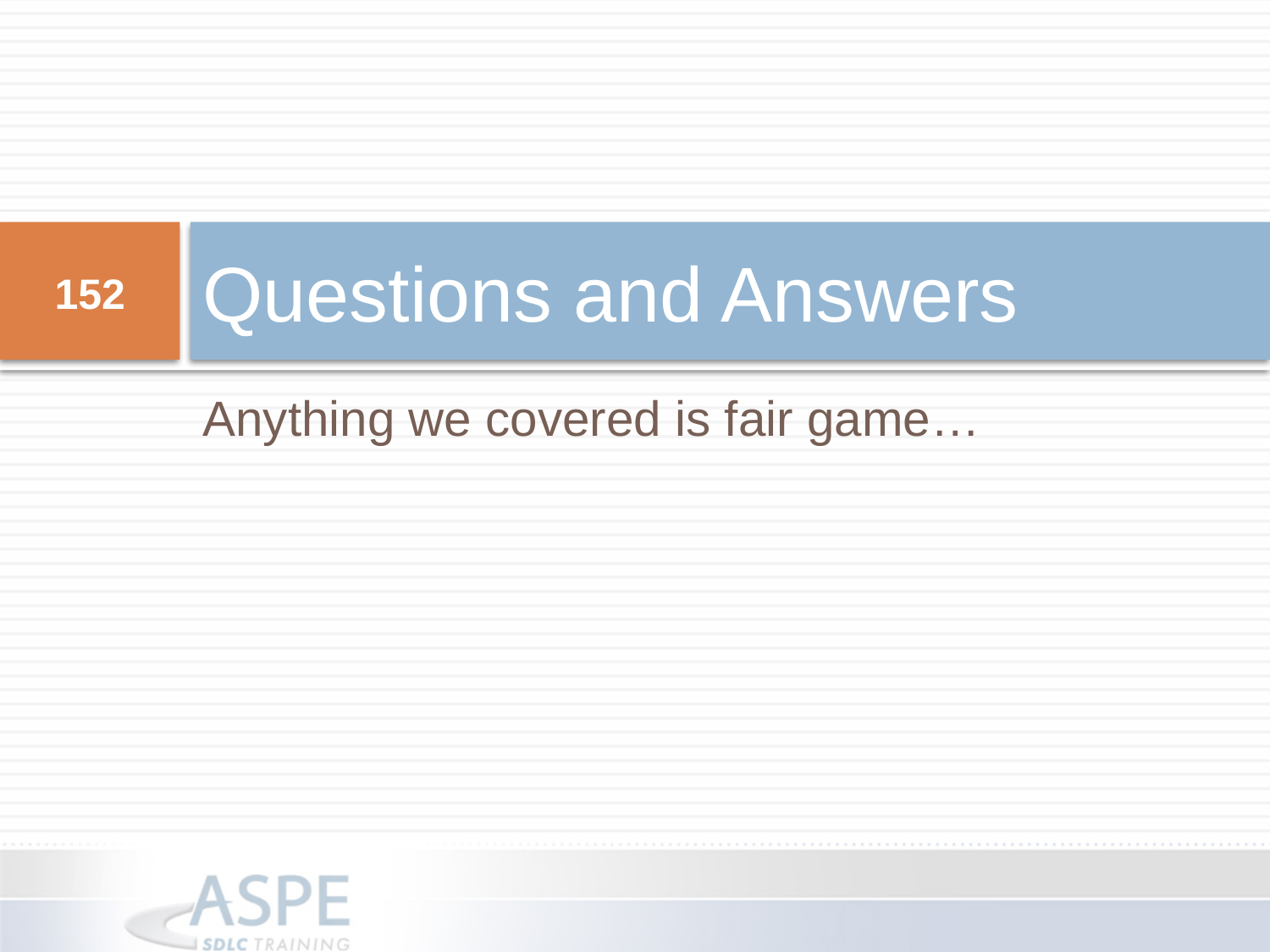

# Questions and Answers
152
Anything we covered is fair game…